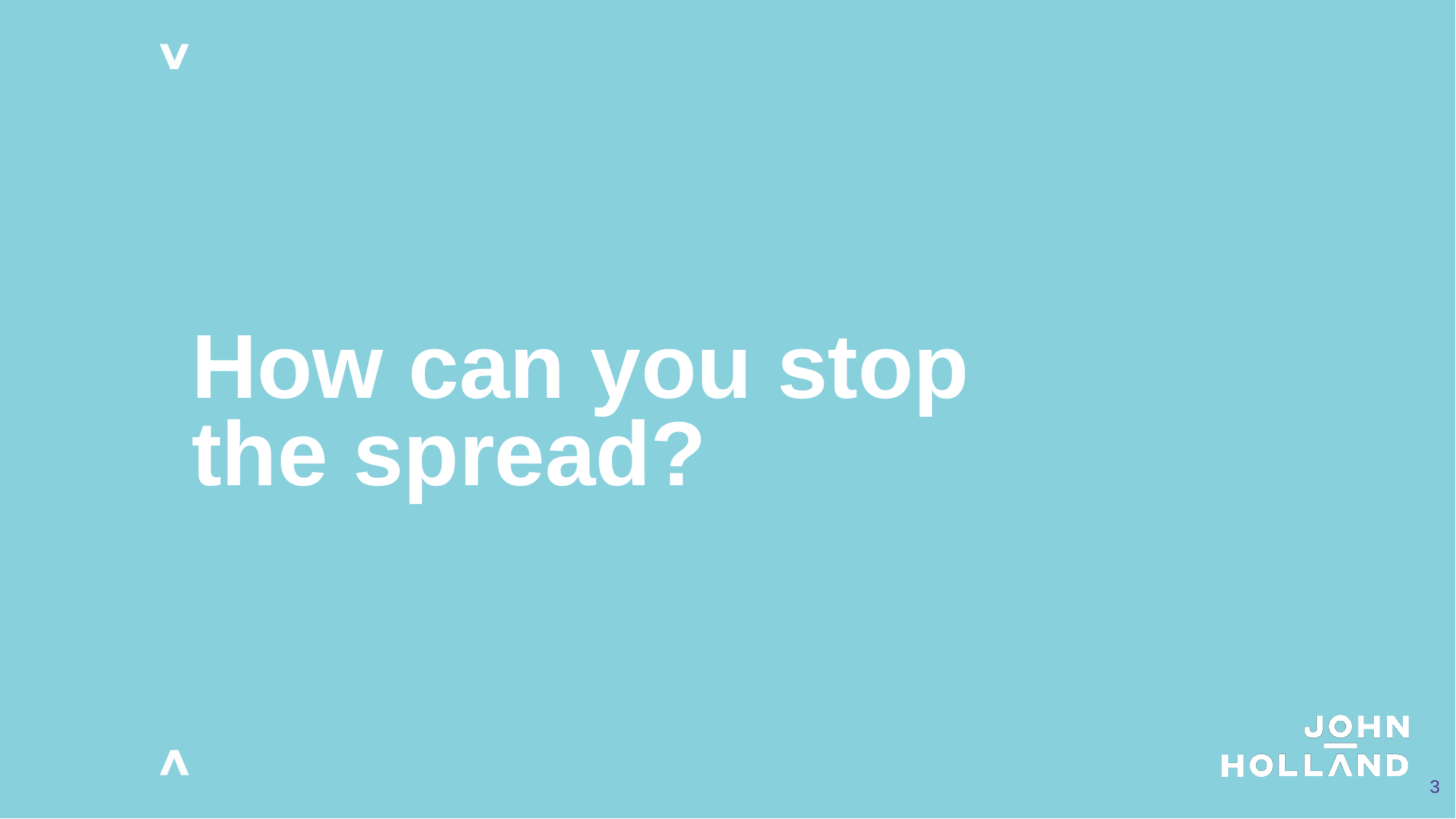

# How can you stop the spread?
3